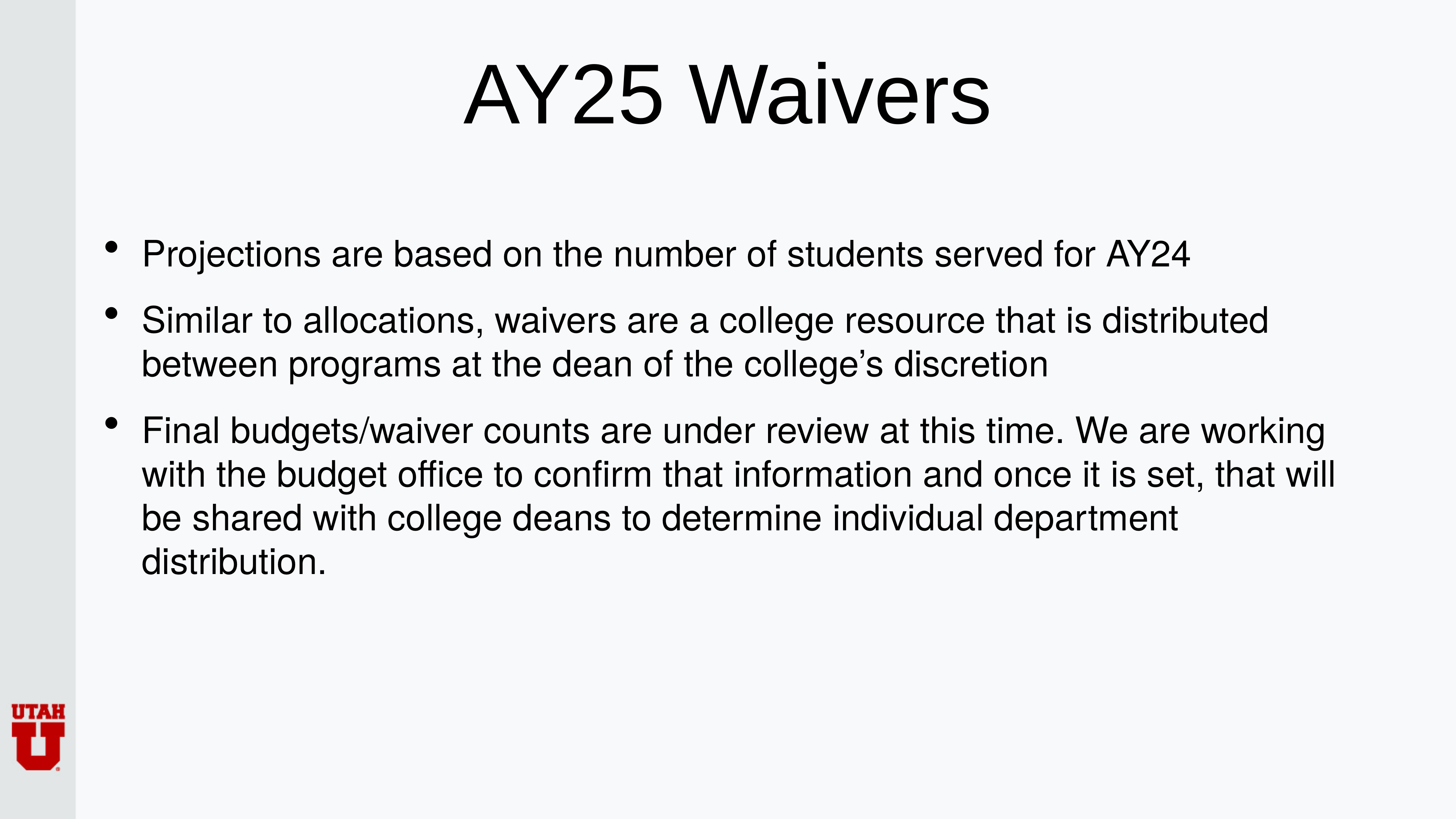

# AY25 Waivers
Projections are based on the number of students served for AY24
Similar to allocations, waivers are a college resource that is distributed between programs at the dean of the college’s discretion
Final budgets/waiver counts are under review at this time. We are working with the budget office to confirm that information and once it is set, that will be shared with college deans to determine individual department distribution.